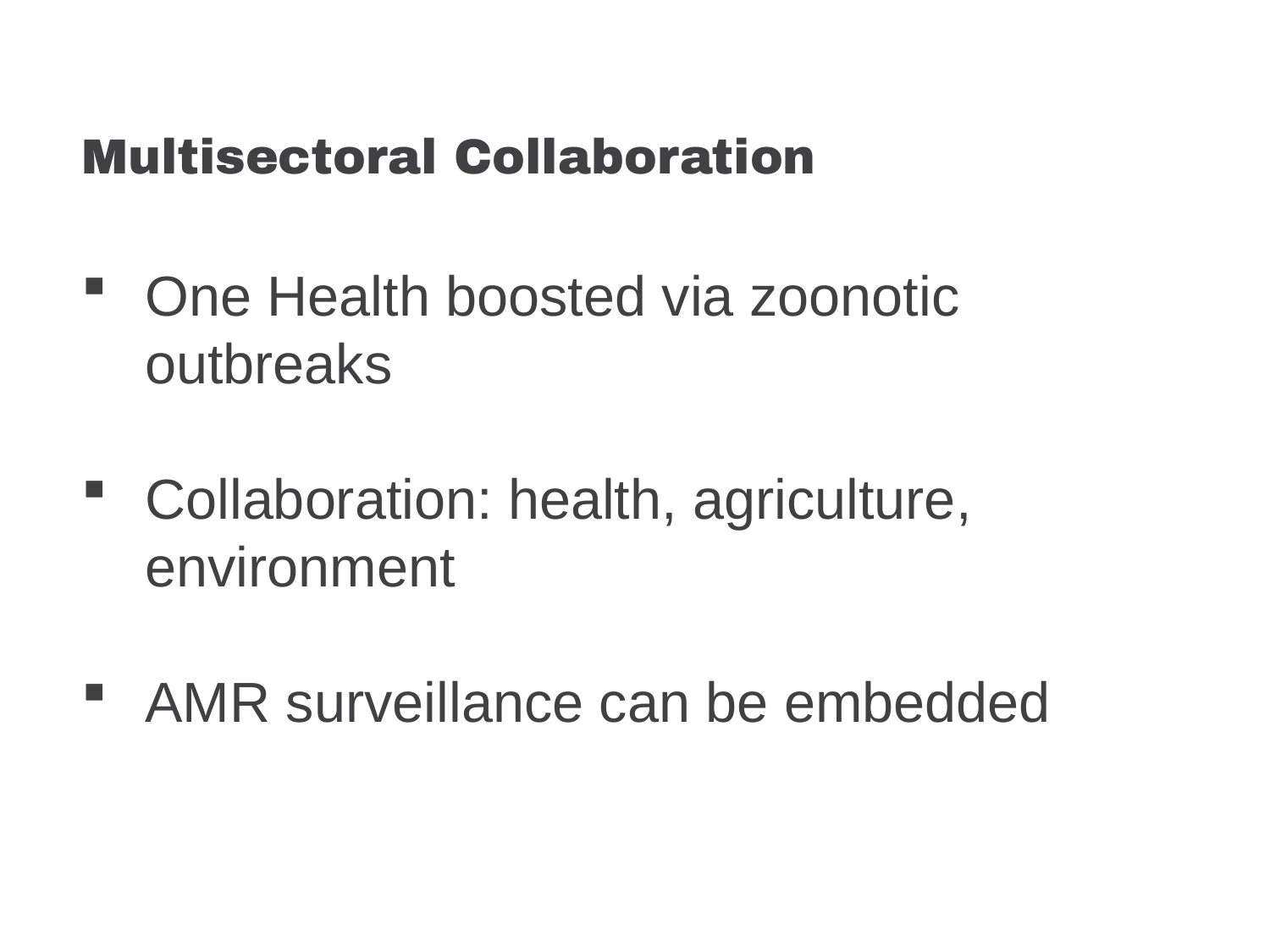

# Multisectoral Collaboration
One Health boosted via zoonotic outbreaks

Collaboration: health, agriculture, environment

AMR surveillance can be embedded